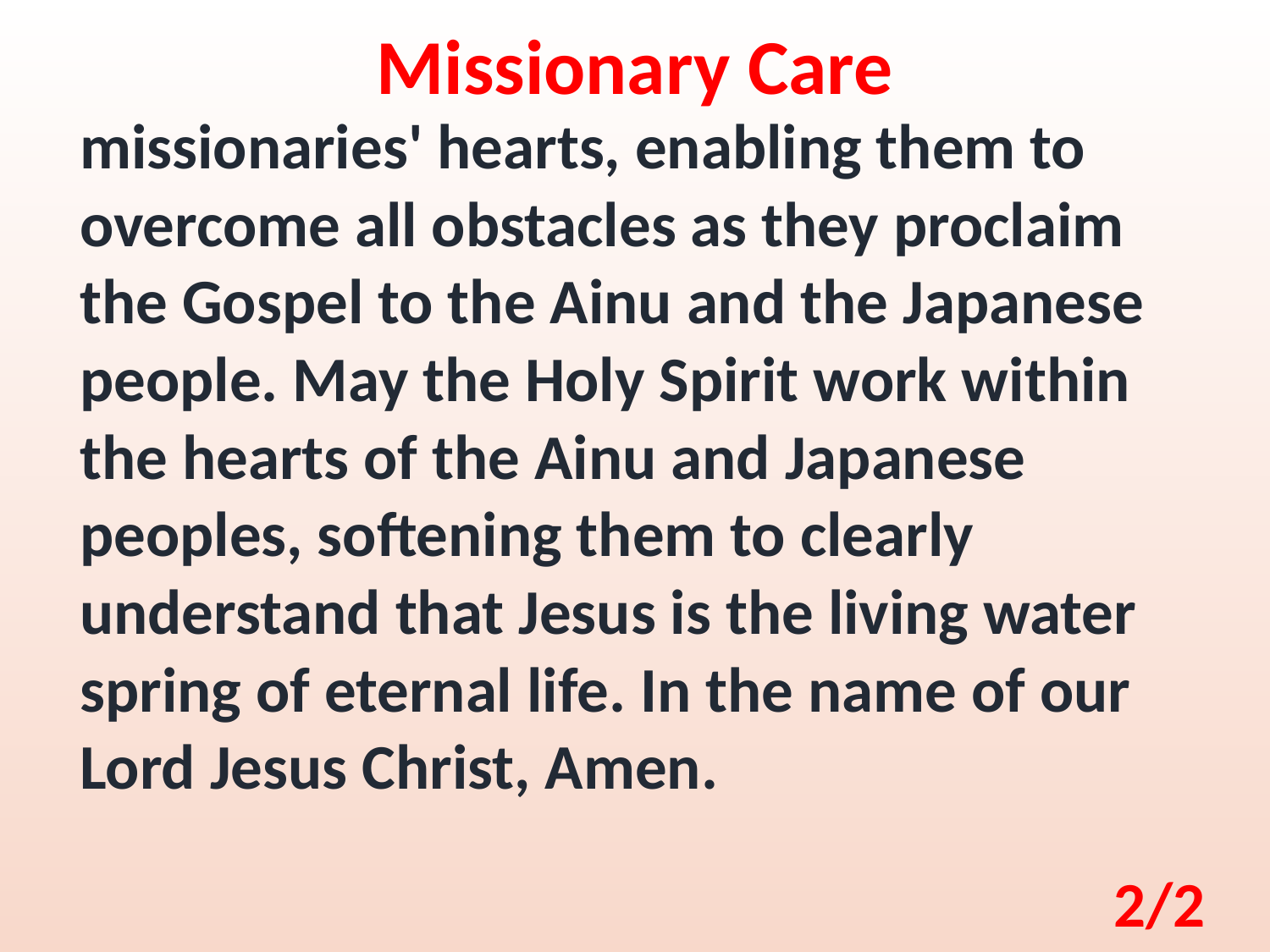

Missionary Care
missionaries' hearts, enabling them to overcome all obstacles as they proclaim the Gospel to the Ainu and the Japanese people. May the Holy Spirit work within the hearts of the Ainu and Japanese peoples, softening them to clearly understand that Jesus is the living water spring of eternal life. In the name of our Lord Jesus Christ, Amen.
2/2